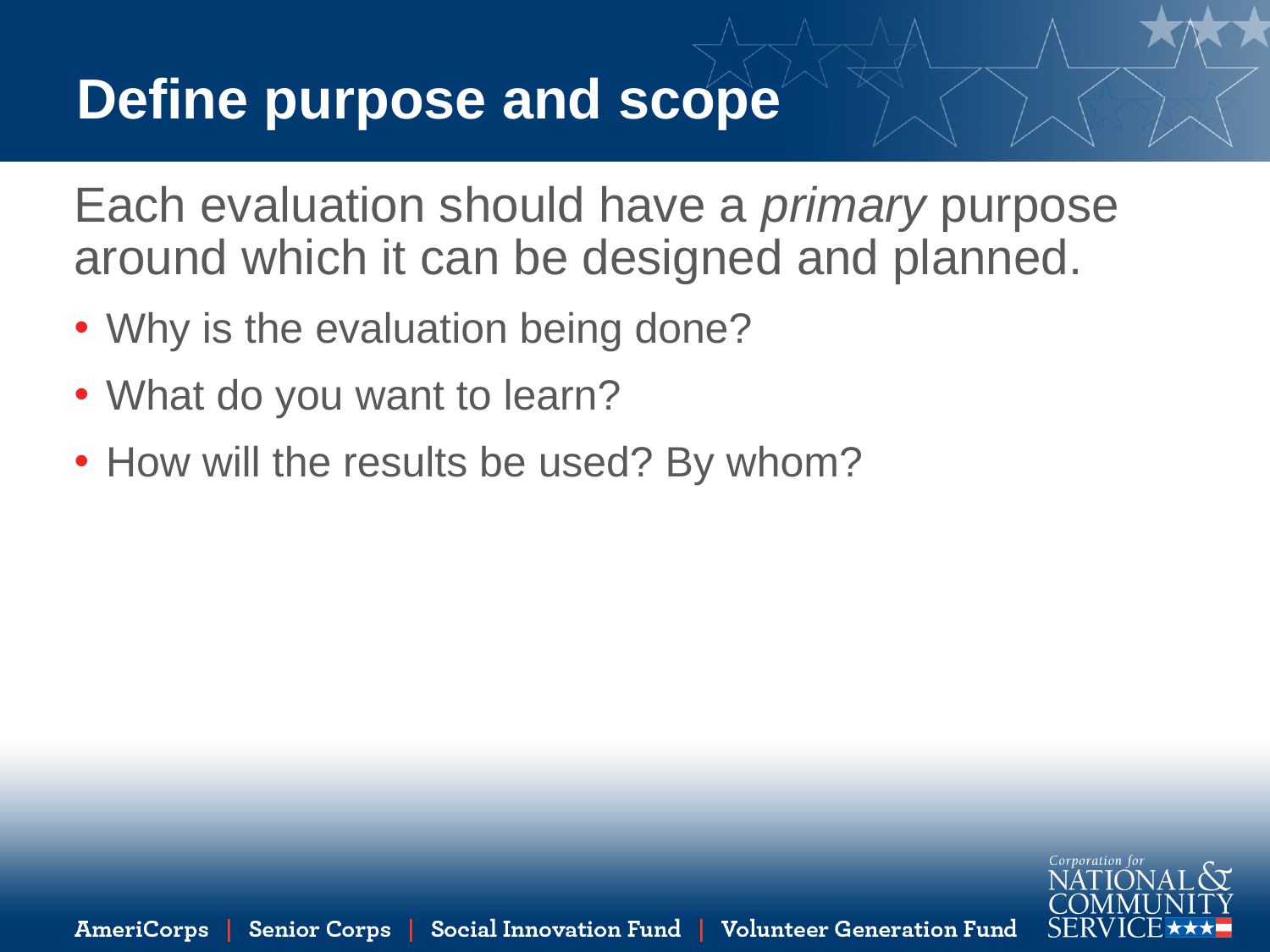

# Define purpose and scope
Each evaluation should have a primary purpose around which it can be designed and planned.
Why is the evaluation being done?
What do you want to learn?
How will the results be used? By whom?